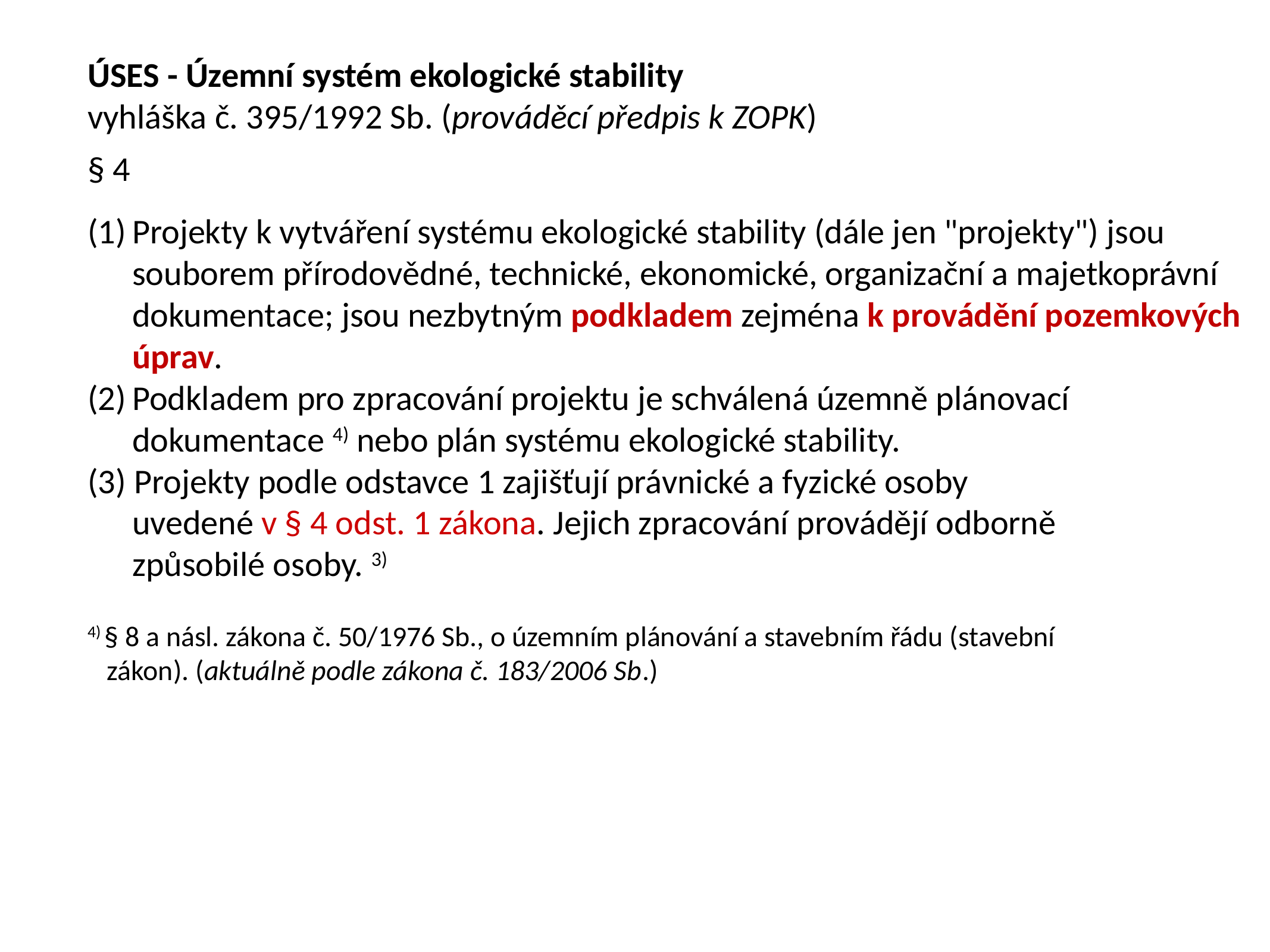

ÚSES - Územní systém ekologické stability
vyhláška č. 395/1992 Sb. (prováděcí předpis k ZOPK)

§ 4

Projekty k vytváření systému ekologické stability (dále jen "projekty") jsou souborem přírodovědné, technické, ekonomické, organizační a majetkoprávní dokumentace; jsou nezbytným podkladem zejména k provádění pozemkových úprav.
Podkladem pro zpracování projektu je schválená územně plánovací
     	dokumentace 4) nebo plán systému ekologické stability.
(3) Projekty podle odstavce 1 zajišťují právnické a fyzické osoby
     	uvedené v § 4 odst. 1 zákona. Jejich zpracování provádějí odborně
     	způsobilé osoby. 3)

4) § 8 a násl. zákona č. 50/1976 Sb., o územním plánování a stavebním řádu (stavební
   zákon). (aktuálně podle zákona č. 183/2006 Sb.)